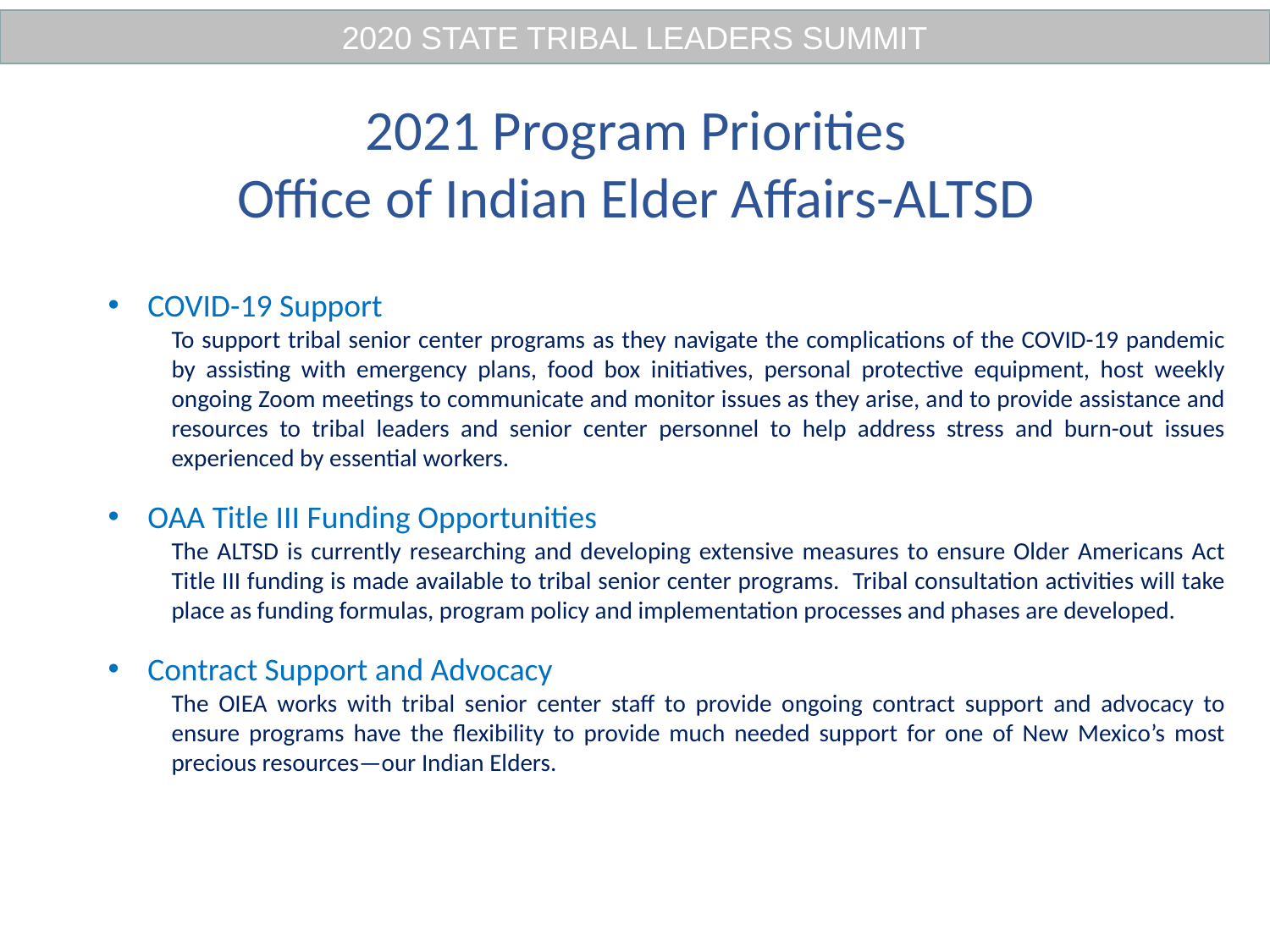

2020 STATE TRIBAL LEADERS SUMMIT
#
2021 Program Priorities
Office of Indian Elder Affairs-ALTSD

COVID-19 Support
To support tribal senior center programs as they navigate the complications of the COVID-19 pandemic by assisting with emergency plans, food box initiatives, personal protective equipment, host weekly ongoing Zoom meetings to communicate and monitor issues as they arise, and to provide assistance and resources to tribal leaders and senior center personnel to help address stress and burn-out issues experienced by essential workers.

OAA Title III Funding Opportunities
The ALTSD is currently researching and developing extensive measures to ensure Older Americans Act Title III funding is made available to tribal senior center programs.  Tribal consultation activities will take place as funding formulas, program policy and implementation processes and phases are developed.

Contract Support and Advocacy
The OIEA works with tribal senior center staff to provide ongoing contract support and advocacy to ensure programs have the flexibility to provide much needed support for one of New Mexico’s most precious resources—our Indian Elders.